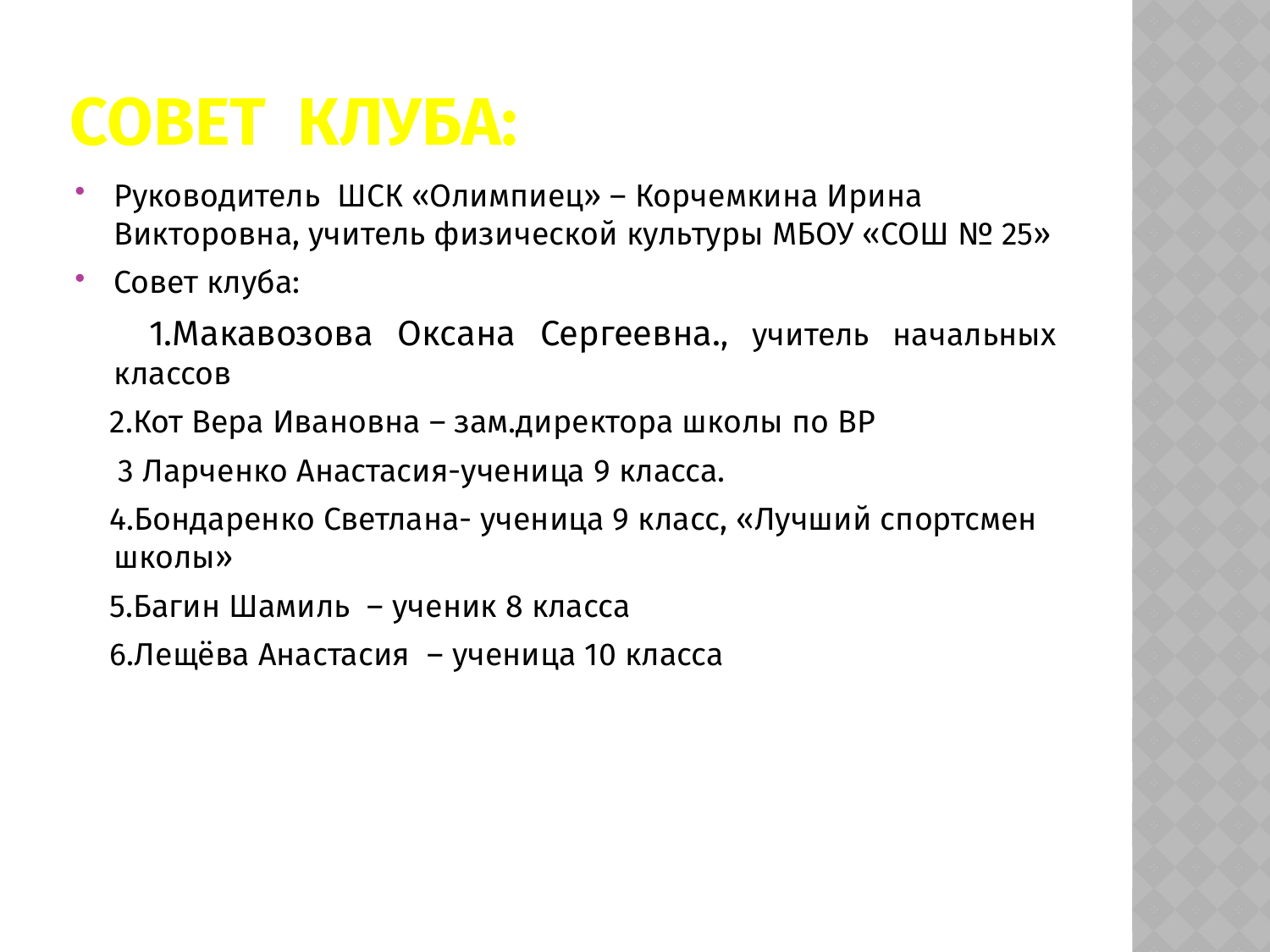

# Совет  клуба:
Руководитель  ШСК «Олимпиец» – Корчемкина Ирина Викторовна, учитель физической культуры МБОУ «СОШ № 25»
Совет клуба:
   1.Макавозова Оксана Сергеевна., учитель начальных классов
    2.Кот Вера Ивановна – зам.директора школы по ВР
     3 Ларченко Анастасия-ученица 9 класса.
    4.Бондаренко Светлана- ученица 9 класс, «Лучший спортсмен школы»
    5.Багин Шамиль  – ученик 8 класса
    6.Лещёва Анастасия  – ученица 10 класса